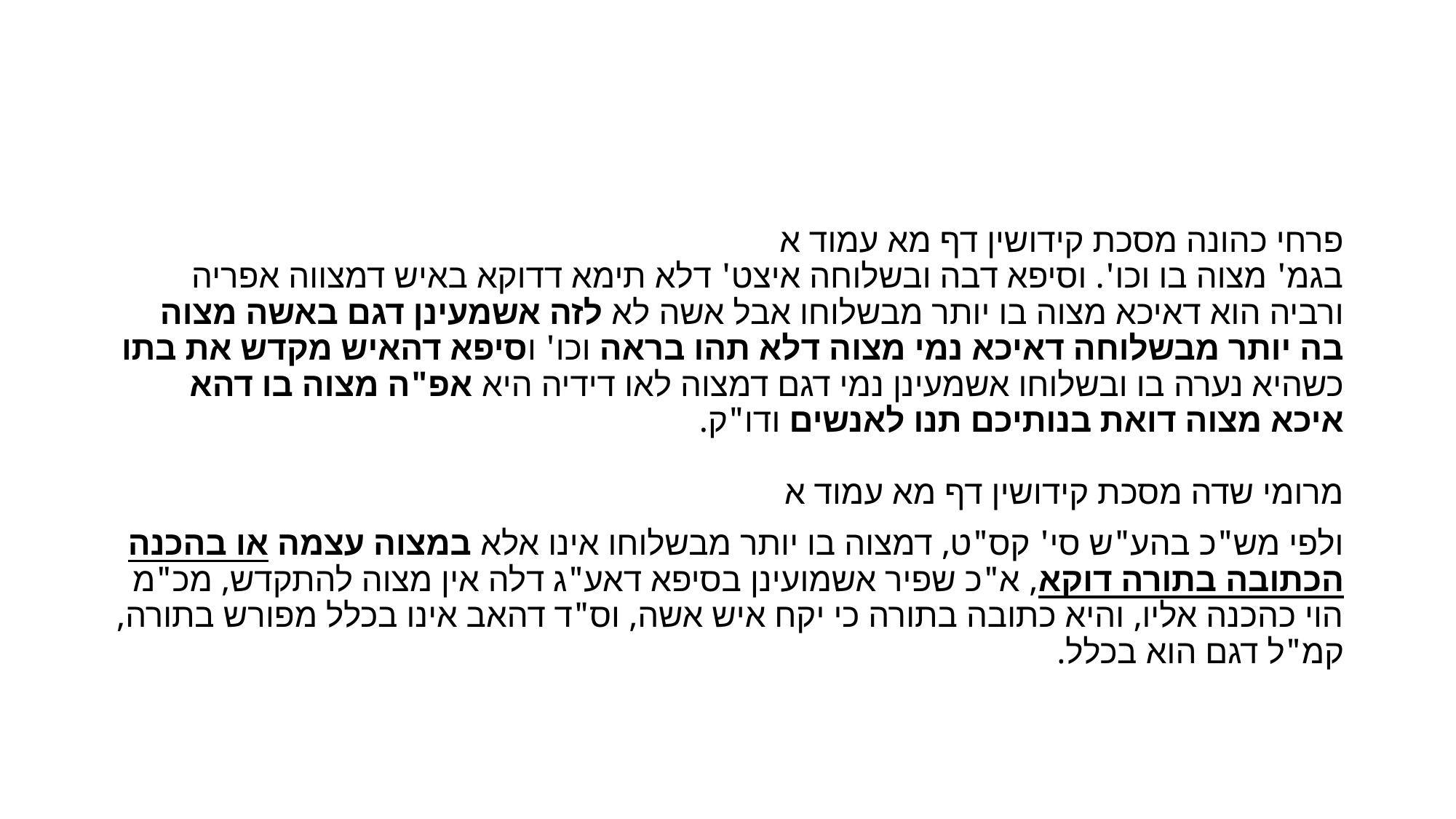

#
פרחי כהונה מסכת קידושין דף מא עמוד א
בגמ' מצוה בו וכו'. וסיפא דבה ובשלוחה איצט' דלא תימא דדוקא באיש דמצווה אפריה ורביה הוא דאיכא מצוה בו יותר מבשלוחו אבל אשה לא לזה אשמעינן דגם באשה מצוה בה יותר מבשלוחה דאיכא נמי מצוה דלא תהו בראה וכו' וסיפא דהאיש מקדש את בתו כשהיא נערה בו ובשלוחו אשמעינן נמי דגם דמצוה לאו דידיה היא אפ"ה מצוה בו דהא איכא מצוה דואת בנותיכם תנו לאנשים ודו"ק.
מרומי שדה מסכת קידושין דף מא עמוד א
ולפי מש"כ בהע"ש סי' קס"ט, דמצוה בו יותר מבשלוחו אינו אלא במצוה עצמה או בהכנה הכתובה בתורה דוקא, א"כ שפיר אשמועינן בסיפא דאע"ג דלה אין מצוה להתקדש, מכ"מ הוי כהכנה אליו, והיא כתובה בתורה כי יקח איש אשה, וס"ד דהאב אינו בכלל מפורש בתורה, קמ"ל דגם הוא בכלל.